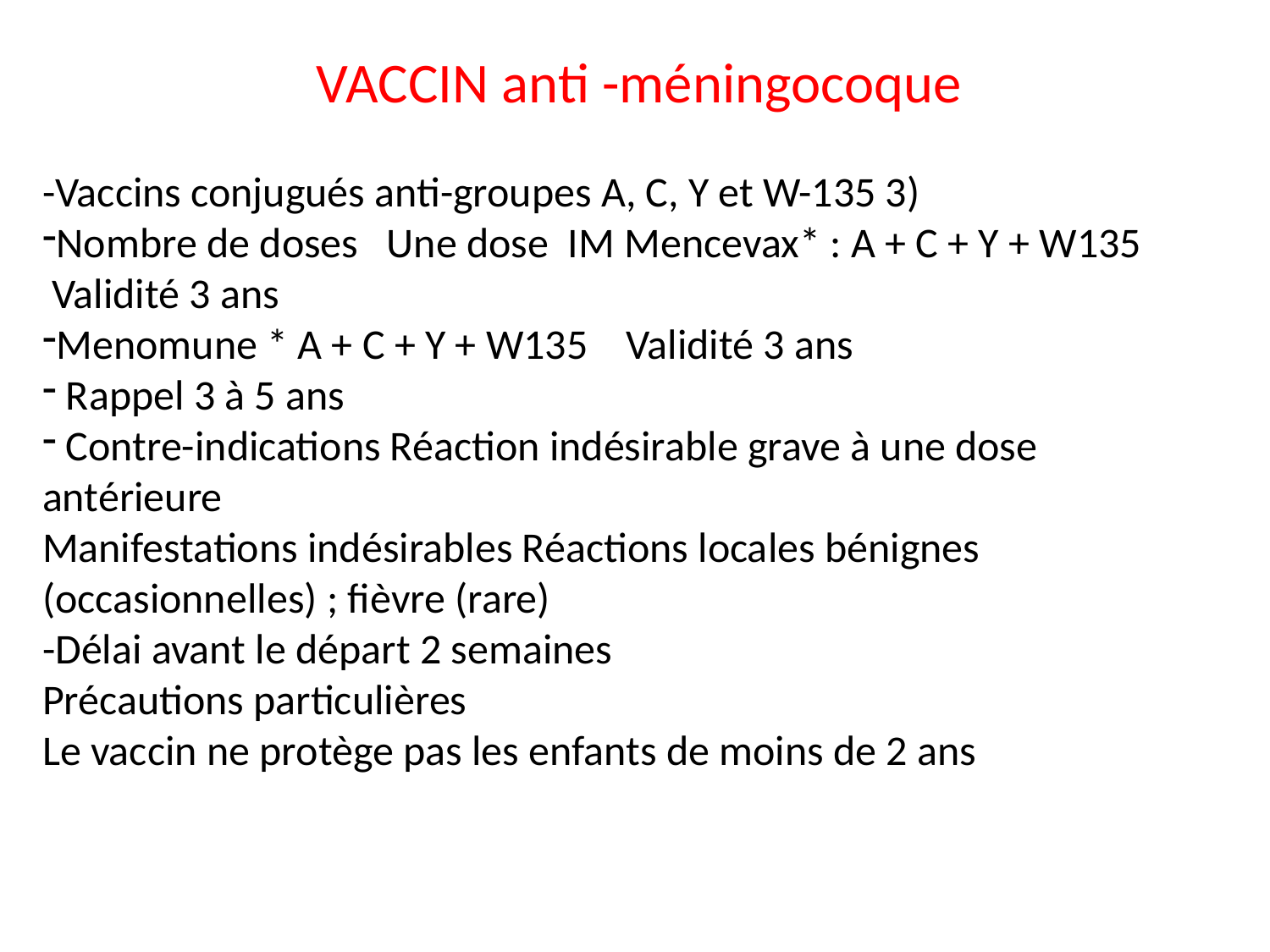

VACCIN anti -méningocoque
-Vaccins conjugués anti-groupes A, C, Y et W-135 3)
Nombre de doses   Une dose  IM Mencevax* : A + C + Y + W135    Validité 3 ans
Menomune * A + C + Y + W135    Validité 3 ans
 Rappel 3 à 5 ans
 Contre-indications Réaction indésirable grave à une dose antérieure
Manifestations indésirables Réactions locales bénignes (occasionnelles) ; fièvre (rare)
-Délai avant le départ 2 semaines
Précautions particulières
Le vaccin ne protège pas les enfants de moins de 2 ans